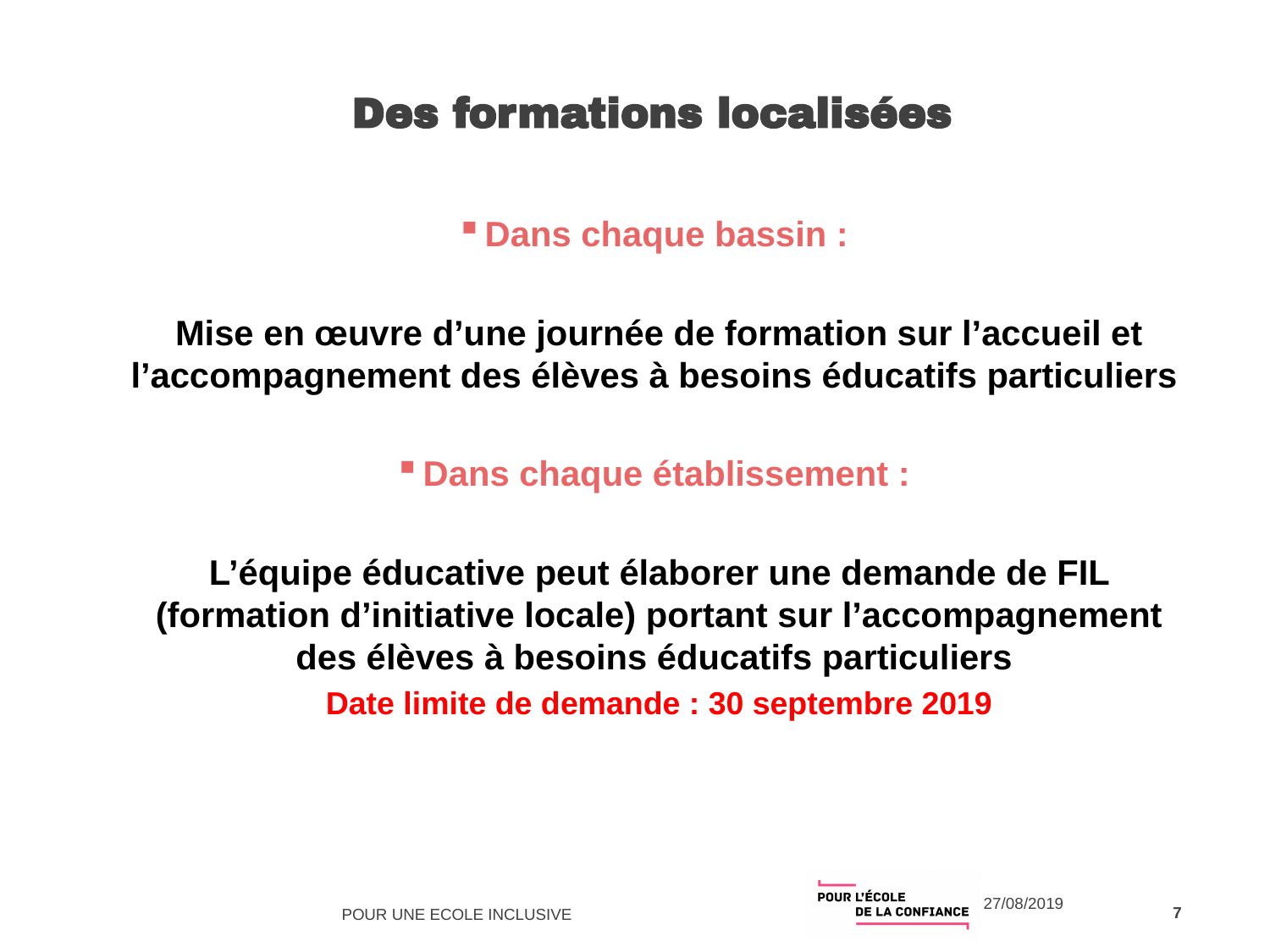

XA ASH:ADAPTATION - SITUATION DE HANDICAP

# Des formations localisées
Dans chaque bassin :

Mise en œuvre d’une journée de formation sur l’accueil et l’accompagnement des élèves à besoins éducatifs particuliers

Dans chaque établissement :

L’équipe éducative peut élaborer une demande de FIL (formation d’initiative locale) portant sur l’accompagnement des élèves à besoins éducatifs particuliers
Date limite de demande : 30 septembre 2019

7